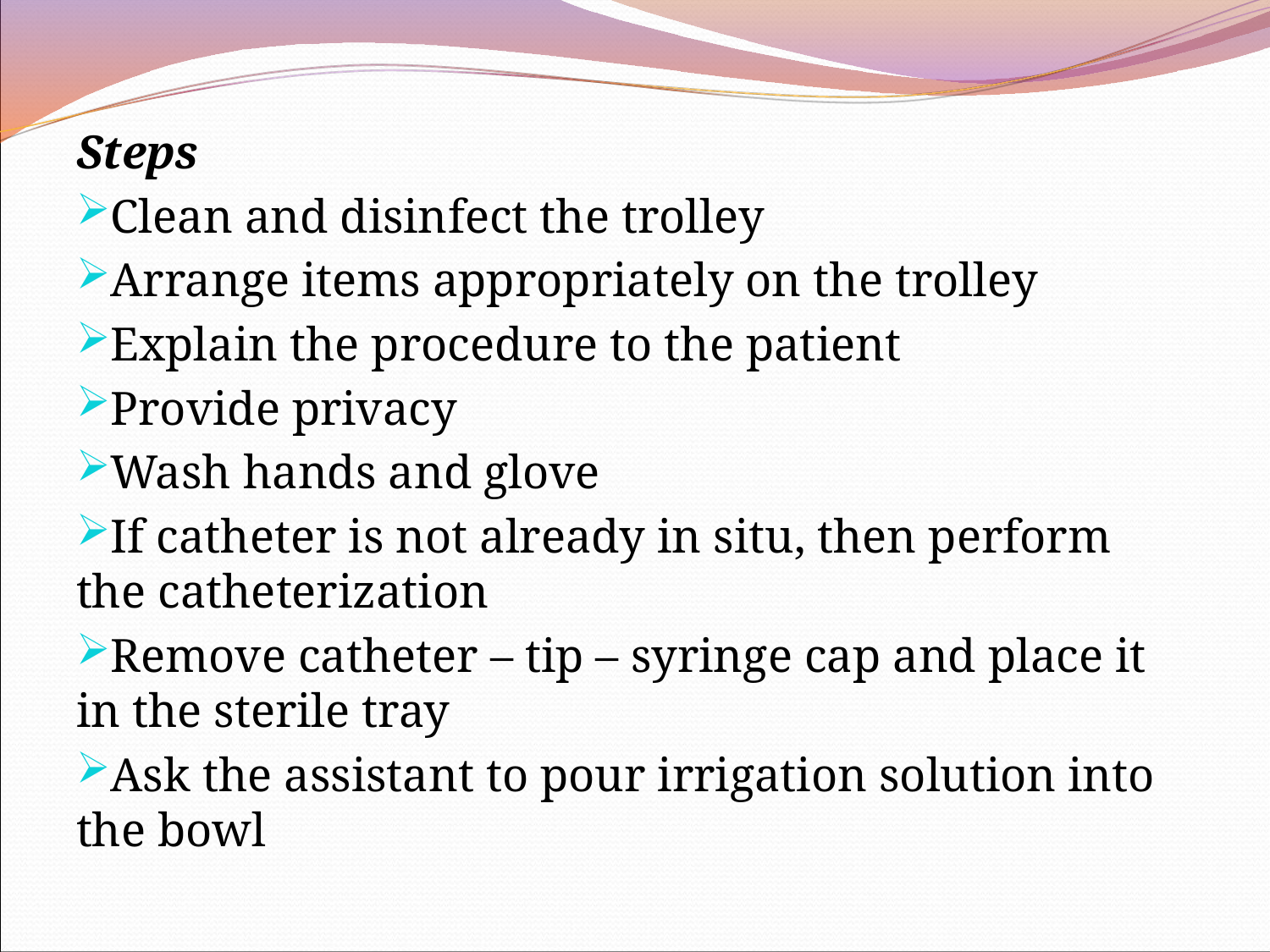

Steps
Clean and disinfect the trolley
Arrange items appropriately on the trolley
Explain the procedure to the patient
Provide privacy
Wash hands and glove
If catheter is not already in situ, then perform the catheterization
Remove catheter – tip – syringe cap and place it in the sterile tray
Ask the assistant to pour irrigation solution into the bowl